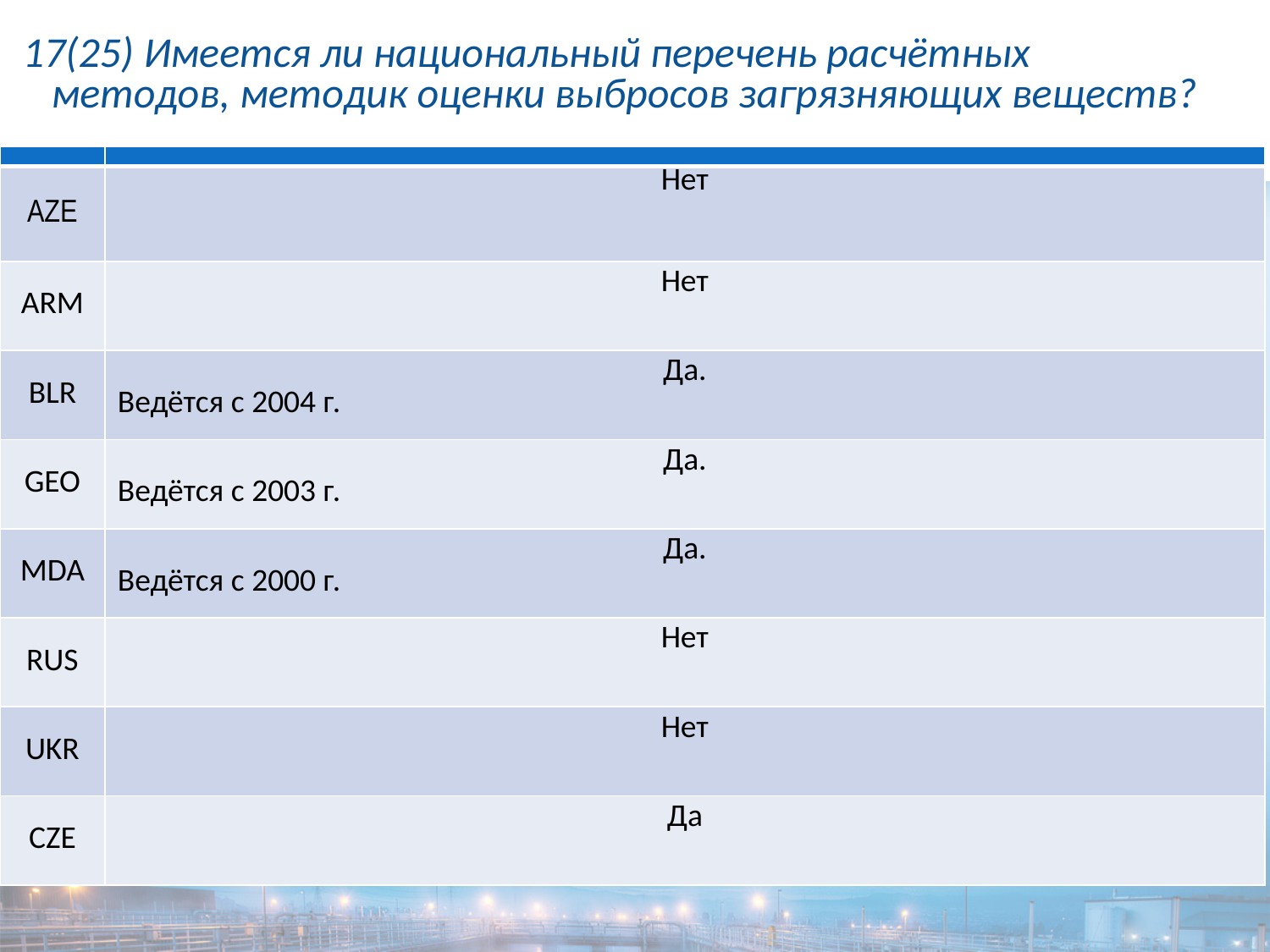

# 17(25) Имеется ли национальный перечень расчётных методов, методик оценки выбросов загрязняющих веществ?
|  |  |
| --- | --- |
| AZE | Нет |
| ARM | Нет |
| BLR | Да. Ведётся с 2004 г. |
| GEO | Да. Ведётся с 2003 г. |
| MDA | Да. Ведётся с 2000 г. |
| RUS | Нет |
| UKR | Нет |
| CZE | Да |